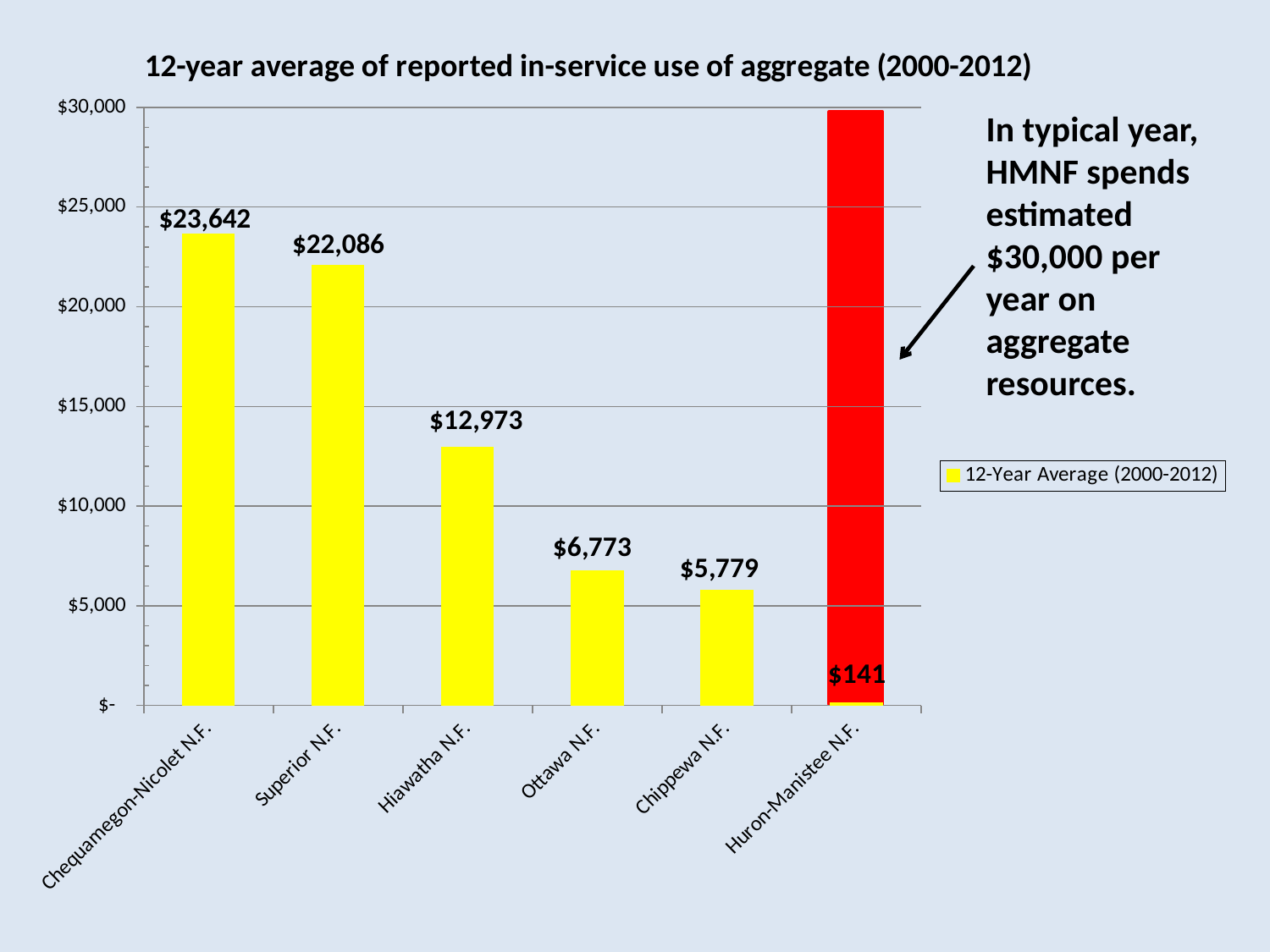

### Chart: 12-year average of reported in-service use of aggregate (2000-2012)

| Category |  |
|---|---|
| Chequamegon-Nicolet N.F. | 23641.692307692298 |
| Superior N.F. | 22086.230769230744 |
| Hiawatha N.F. | 12973.30769230768 |
| Ottawa N.F. | 6773.46153846155 |
| Chippewa N.F. | 5799.3846153846125 |
| Huron-Manistee N.F. | 140.5384615384616 |
In typical year, HMNF spends estimated $30,000 per year on aggregate resources.

$23,642
$22,086